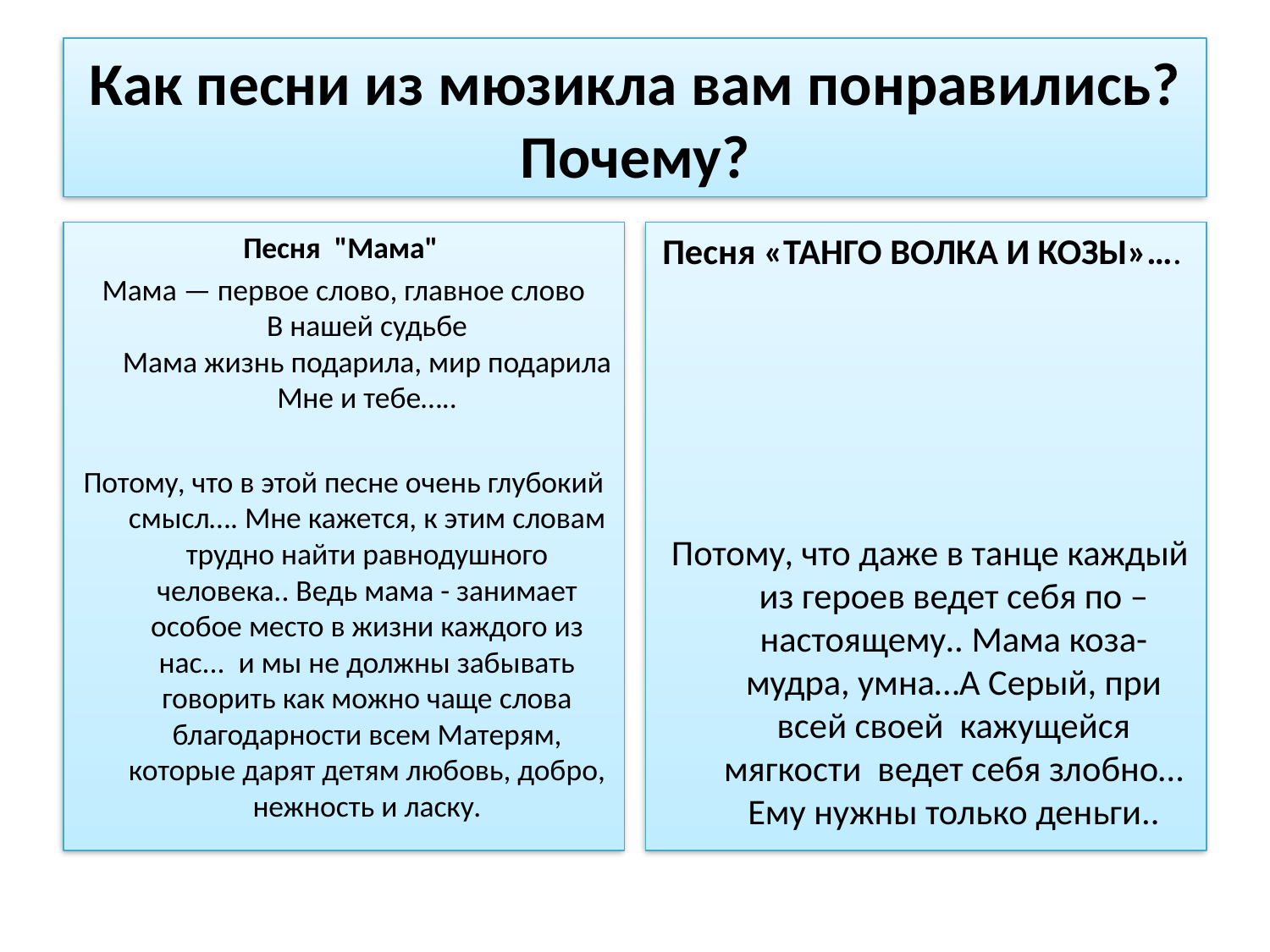

# Как песни из мюзикла вам понравились? Почему?
Песня  "Мама"
Мама — первое слово, главное слово
В нашей судьбе
Мама жизнь подарила, мир подарила
Мне и тебе…..

Потому, что в этой песне очень глубокий смысл…. Мне кажется, к этим словам трудно найти равнодушного человека.. Ведь мама - занимает особое место в жизни каждого из нас...  и мы не должны забывать говорить как можно чаще слова благодарности всем Матерям, которые дарят детям любовь, добро, нежность и ласку.
Песня «ТАНГО ВОЛКА И КОЗЫ»….

 Потому, что даже в танце каждый из героев ведет себя по –настоящему.. Мама коза- мудра, умна…А Серый, при всей своей  кажущейся мягкости  ведет себя злобно… Ему нужны только деньги..